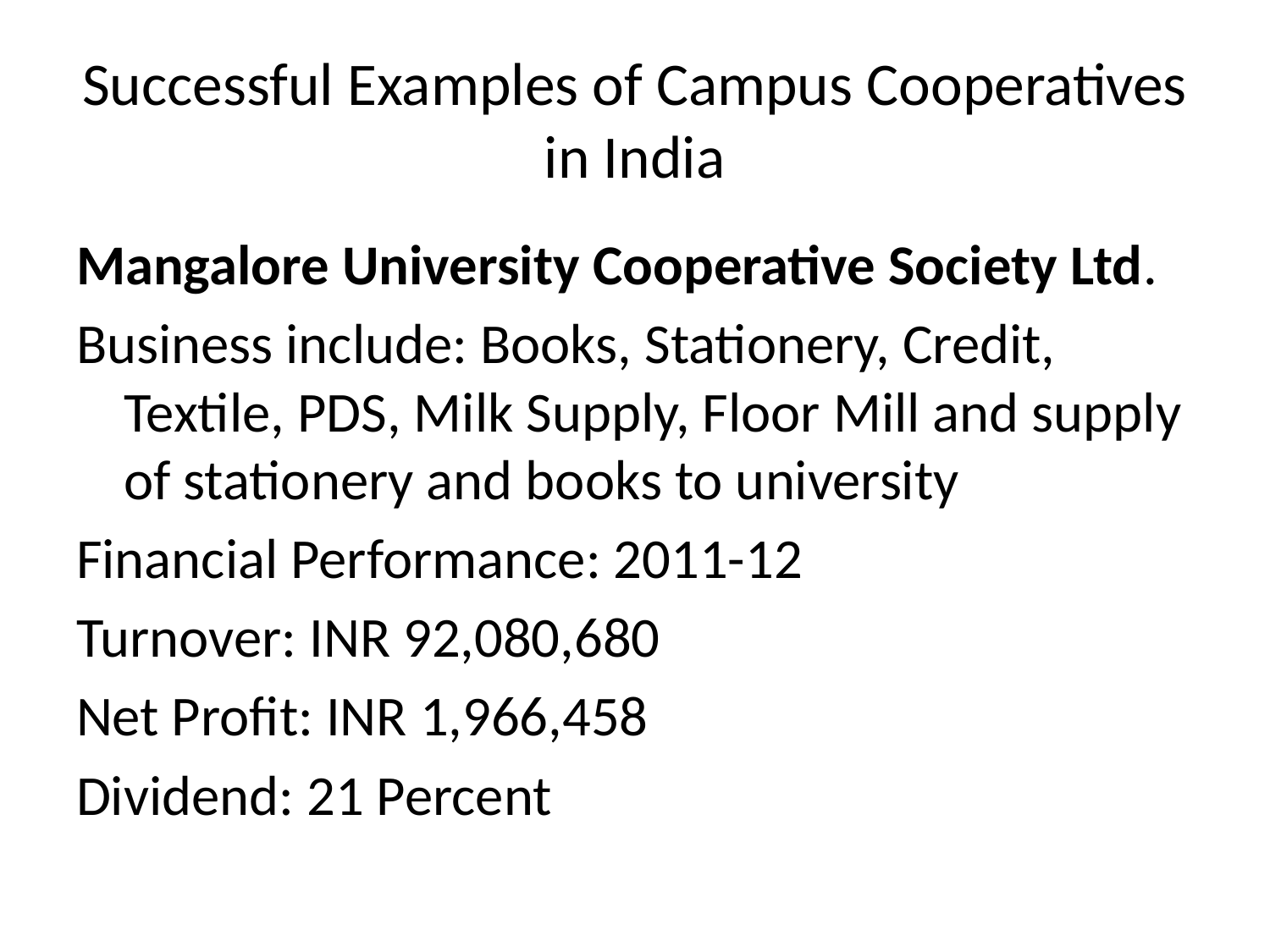

# Successful Examples of Campus Cooperatives in India
Mangalore University Cooperative Society Ltd.
Business include: Books, Stationery, Credit, Textile, PDS, Milk Supply, Floor Mill and supply of stationery and books to university
Financial Performance: 2011-12
Turnover: INR 92,080,680
Net Profit: INR 1,966,458
Dividend: 21 Percent